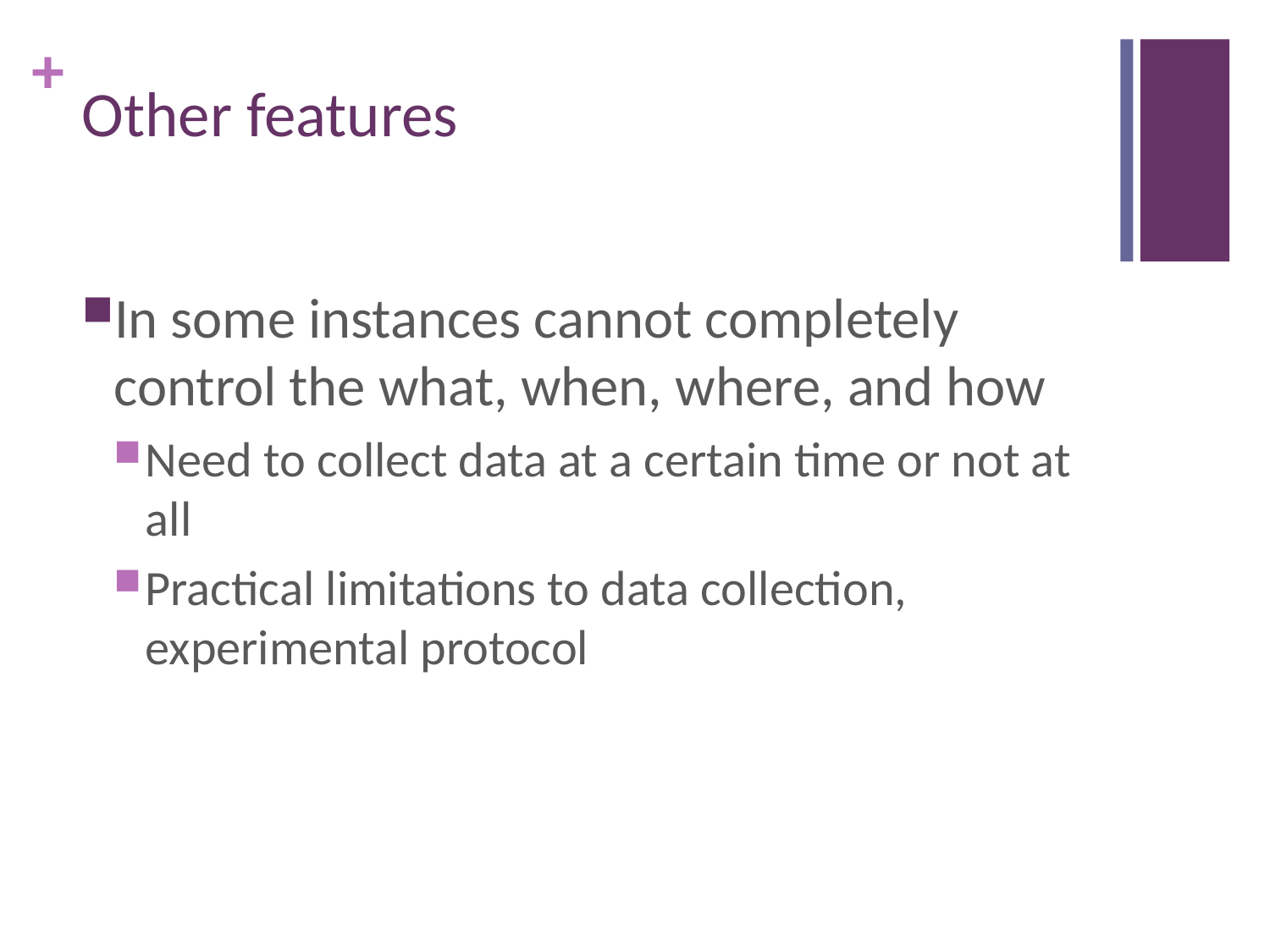

# Other features
In some instances cannot completely control the what, when, where, and how
Need to collect data at a certain time or not at all
Practical limitations to data collection, experimental protocol